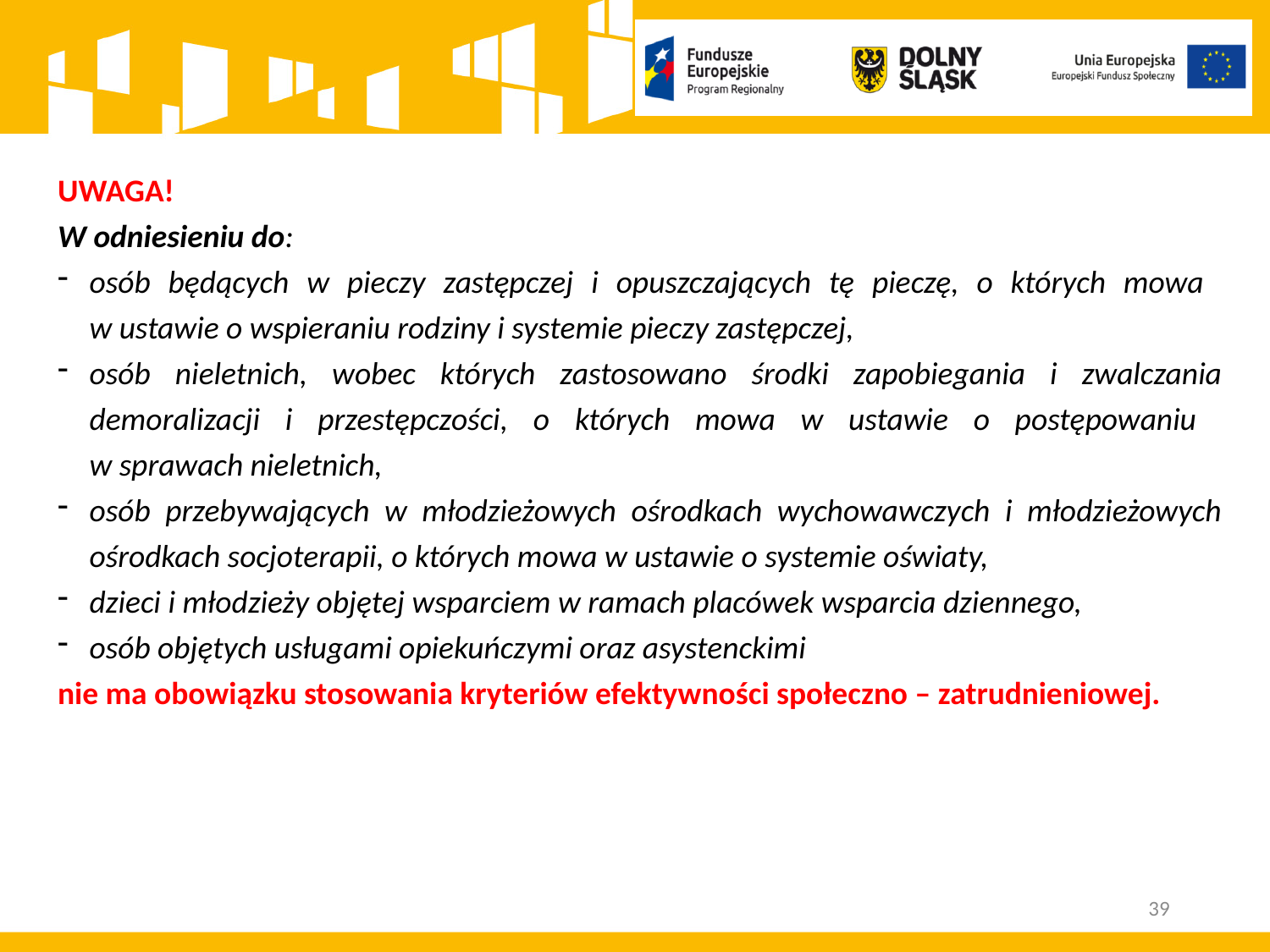

UWAGA!
W odniesieniu do:
osób będących w pieczy zastępczej i opuszczających tę pieczę, o których mowa
w ustawie o wspieraniu rodziny i systemie pieczy zastępczej,
osób nieletnich, wobec których zastosowano środki zapobiegania i zwalczania demoralizacji i przestępczości, o których mowa w ustawie o postępowaniu
w sprawach nieletnich,
osób przebywających w młodzieżowych ośrodkach wychowawczych i młodzieżowych ośrodkach socjoterapii, o których mowa w ustawie o systemie oświaty,
dzieci i młodzieży objętej wsparciem w ramach placówek wsparcia dziennego,
osób objętych usługami opiekuńczymi oraz asystenckimi
nie ma obowiązku stosowania kryteriów efektywności społeczno – zatrudnieniowej.

39